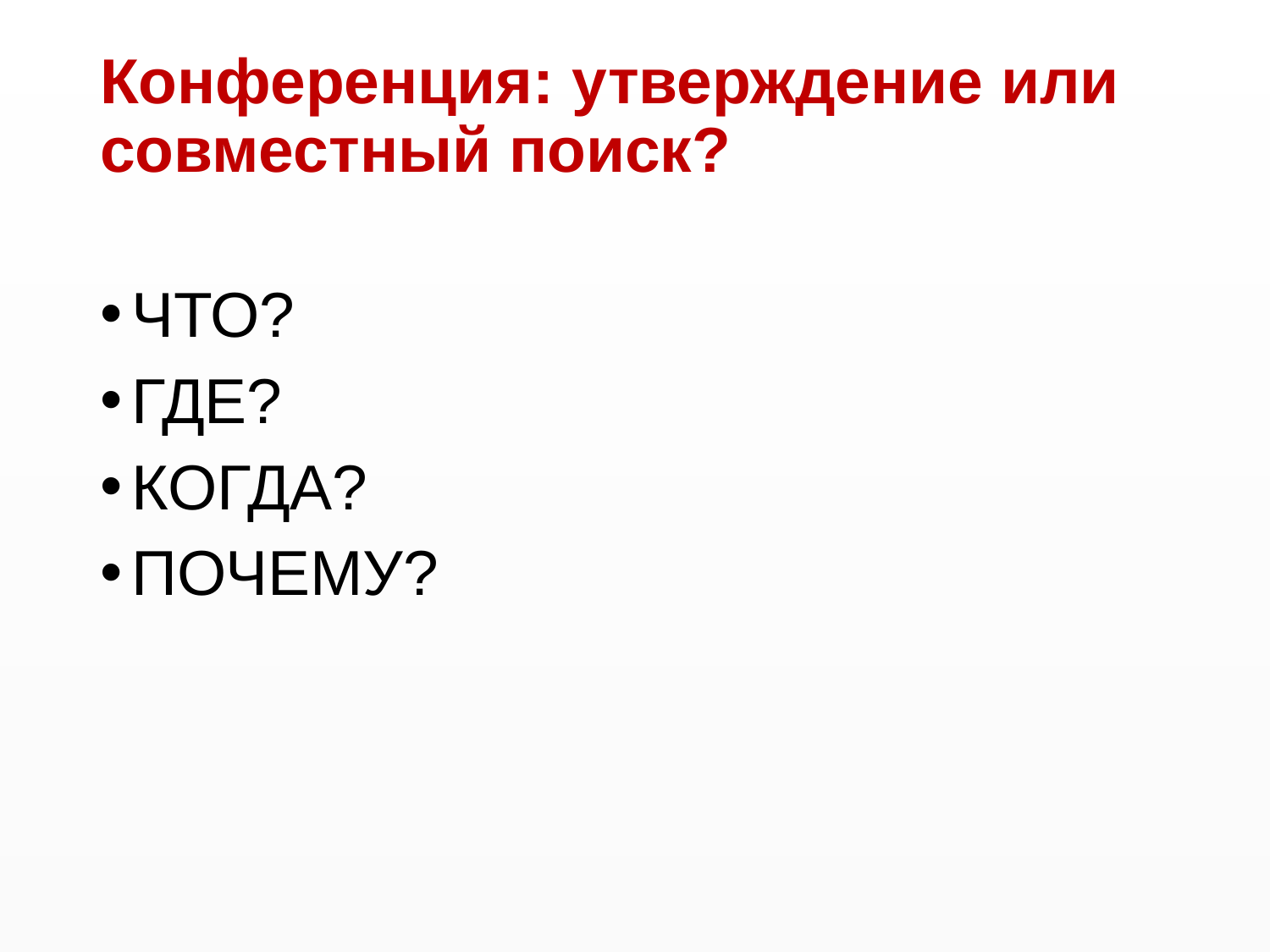

# Конференция: утверждение или совместный поиск?
ЧТО?
ГДЕ?
КОГДА?
ПОЧЕМУ?